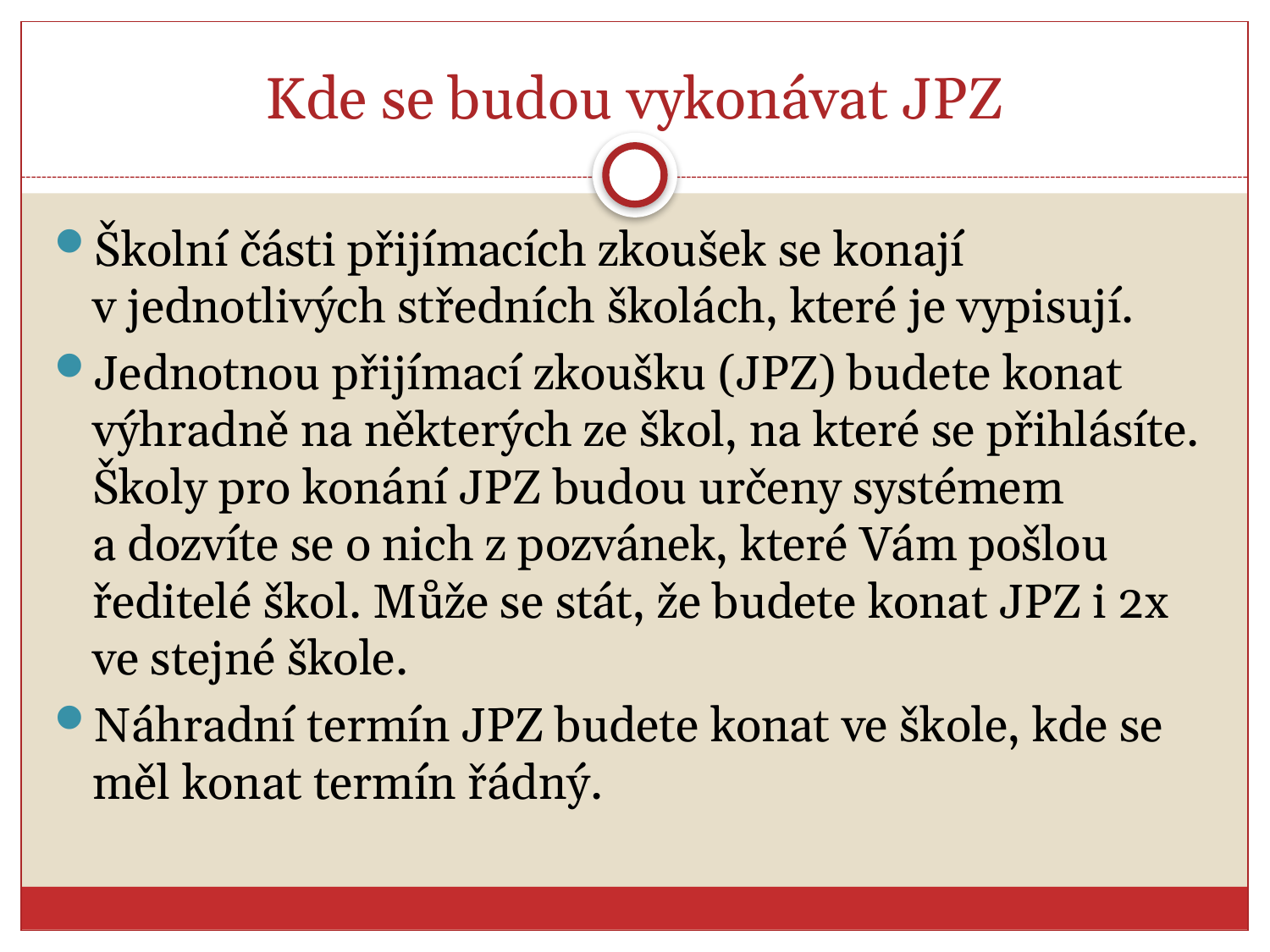

# Kde se budou vykonávat JPZ
Školní části přijímacích zkoušek se konají v jednotlivých středních školách, které je vypisují.
Jednotnou přijímací zkoušku (JPZ) budete konat výhradně na některých ze škol, na které se přihlásíte. Školy pro konání JPZ budou určeny systémem a dozvíte se o nich z pozvánek, které Vám pošlou ředitelé škol. Může se stát, že budete konat JPZ i 2x ve stejné škole.
Náhradní termín JPZ budete konat ve škole, kde se měl konat termín řádný.